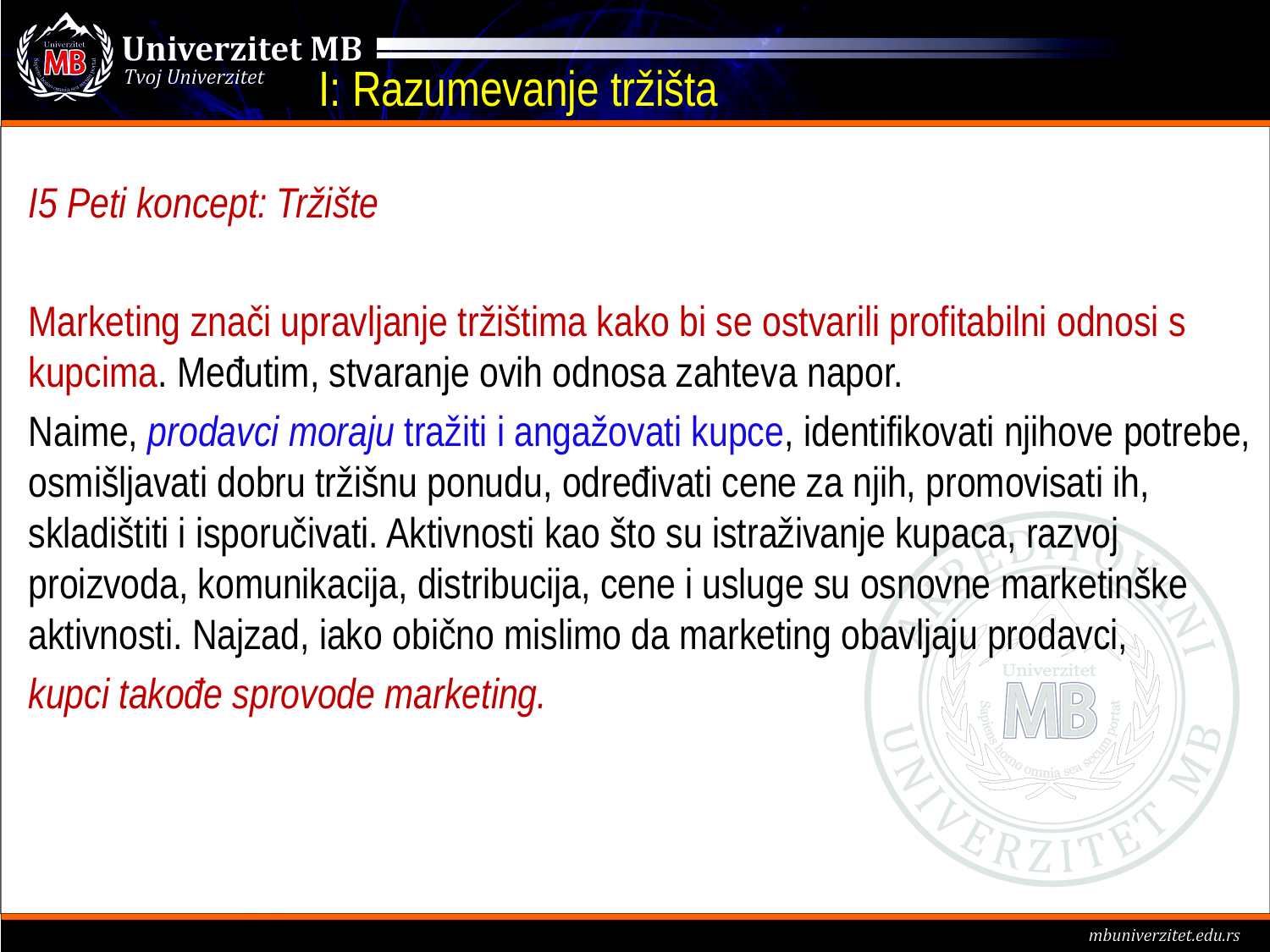

# I: Razumevanje tržišta
I5 Peti koncept: Tržište

Marketing znači upravljanje tržištima kako bi se ostvarili profitabilni odnosi s kupcima. Međutim, stvaranje ovih odnosa zahteva napor.
Naime, prodavci moraju tražiti i angažovati kupce, identifikovati njihove potrebe, osmišljavati dobru tržišnu ponudu, određivati cene za njih, promovisati ih, skladištiti i isporučivati. Aktivnosti kao što su istraživanje kupaca, razvoj proizvoda, komunikacija, distribucija, cene i usluge su osnovne marketinške aktivnosti. Najzad, iako obično mislimo da marketing obavljaju prodavci,
kupci takođe sprovode marketing.